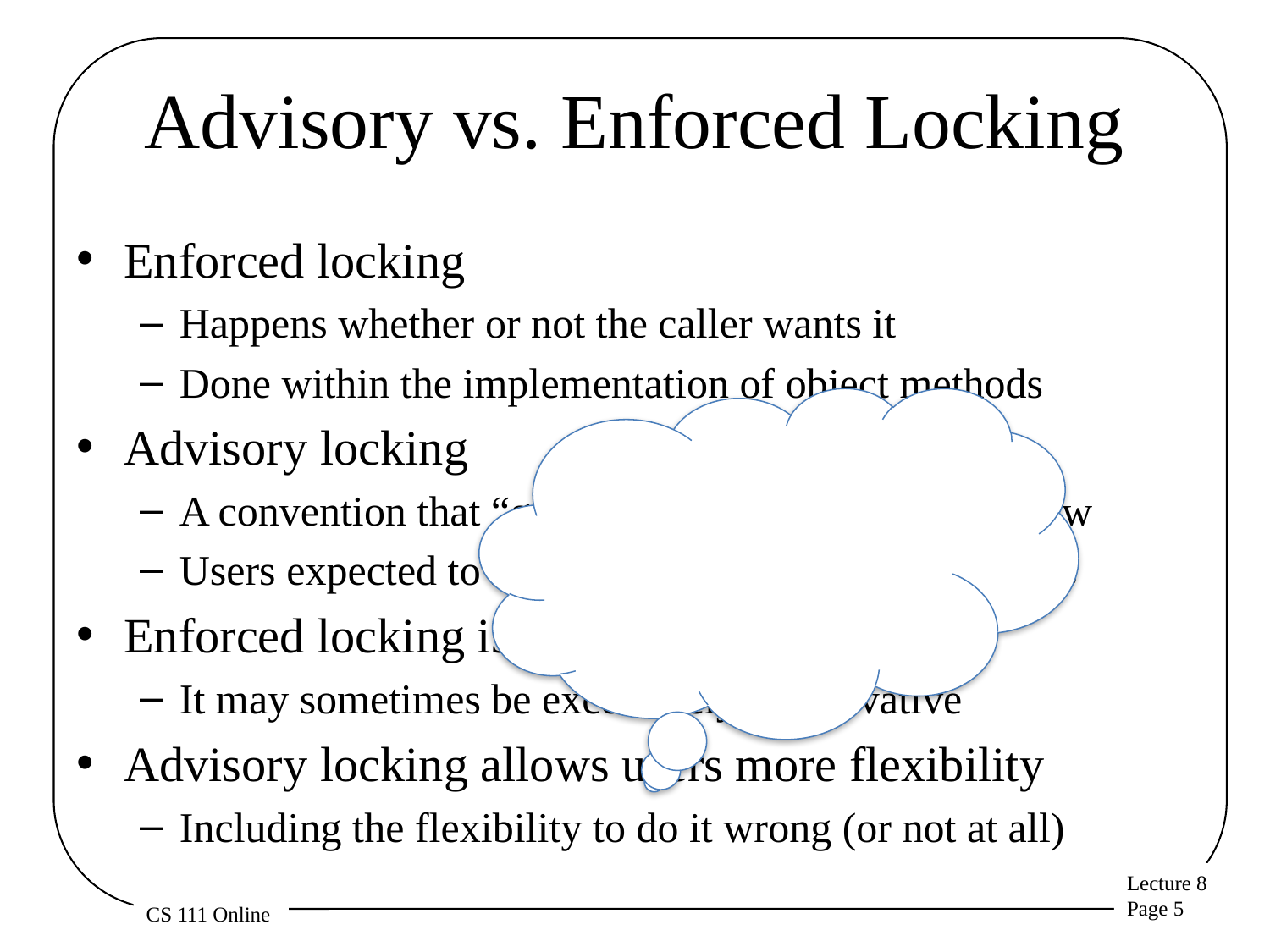

# Advisory vs. Enforced Locking
Enforced locking
Happens whether or not the caller wants it
Done within the implementation of object methods
Advisory locking
A convention that “good guys” are expected to follow
Users expected to lock object before calling methods
Enforced locking is guaranteed to happen
It may sometimes be excessively conservative
Advisory locking allows users more flexibility
Including the flexibility to do it wrong (or not at all)

Would it ever make sense for a given lock to be enforced for some threads and advisory for other threads?  What would the implications be?